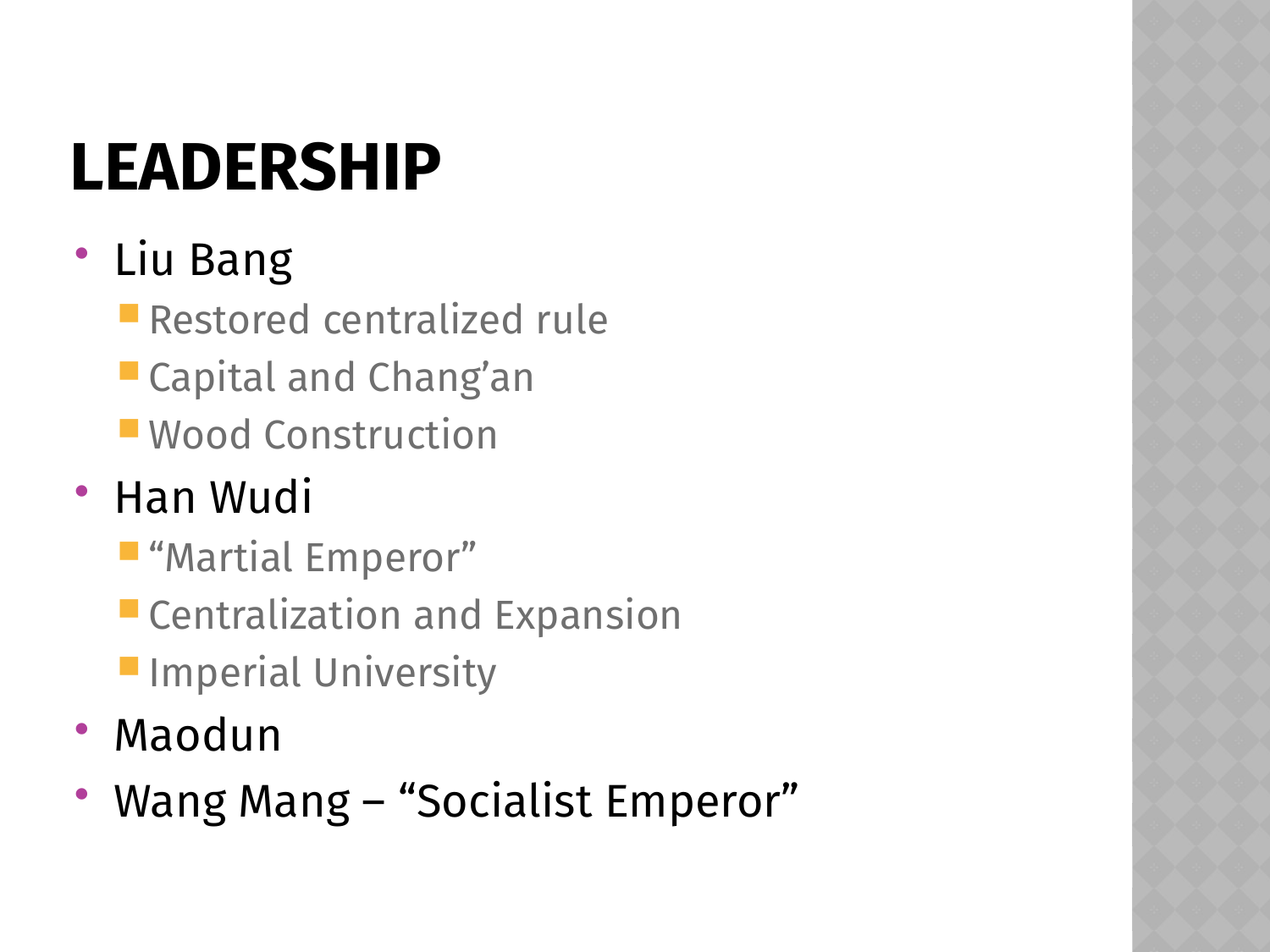

# Leadership
Liu Bang
Restored centralized rule
Capital and Chang’an
Wood Construction
Han Wudi
“Martial Emperor”
Centralization and Expansion
Imperial University
Maodun
Wang Mang – “Socialist Emperor”